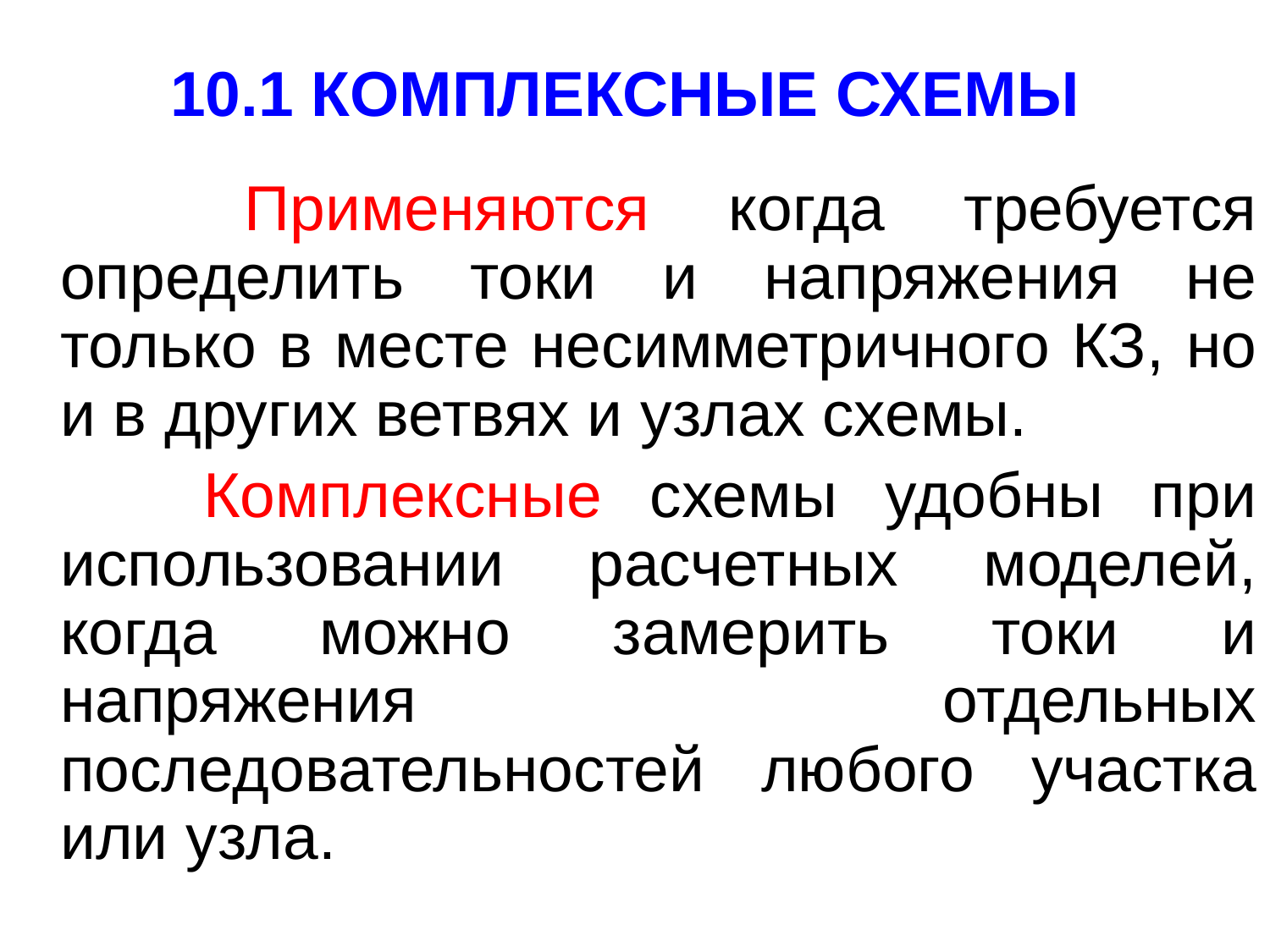

# 10.1 КОМПЛЕКСНЫЕ СХЕМЫ
   Применяются когда требуется определить токи и напряжения не только в месте несимметричного КЗ, но и в других ветвях и узлах схемы.
    Комплексные схемы удобны при использовании расчетных моделей, когда можно замерить токи и напряжения отдельных последовательностей любого участка или узла.